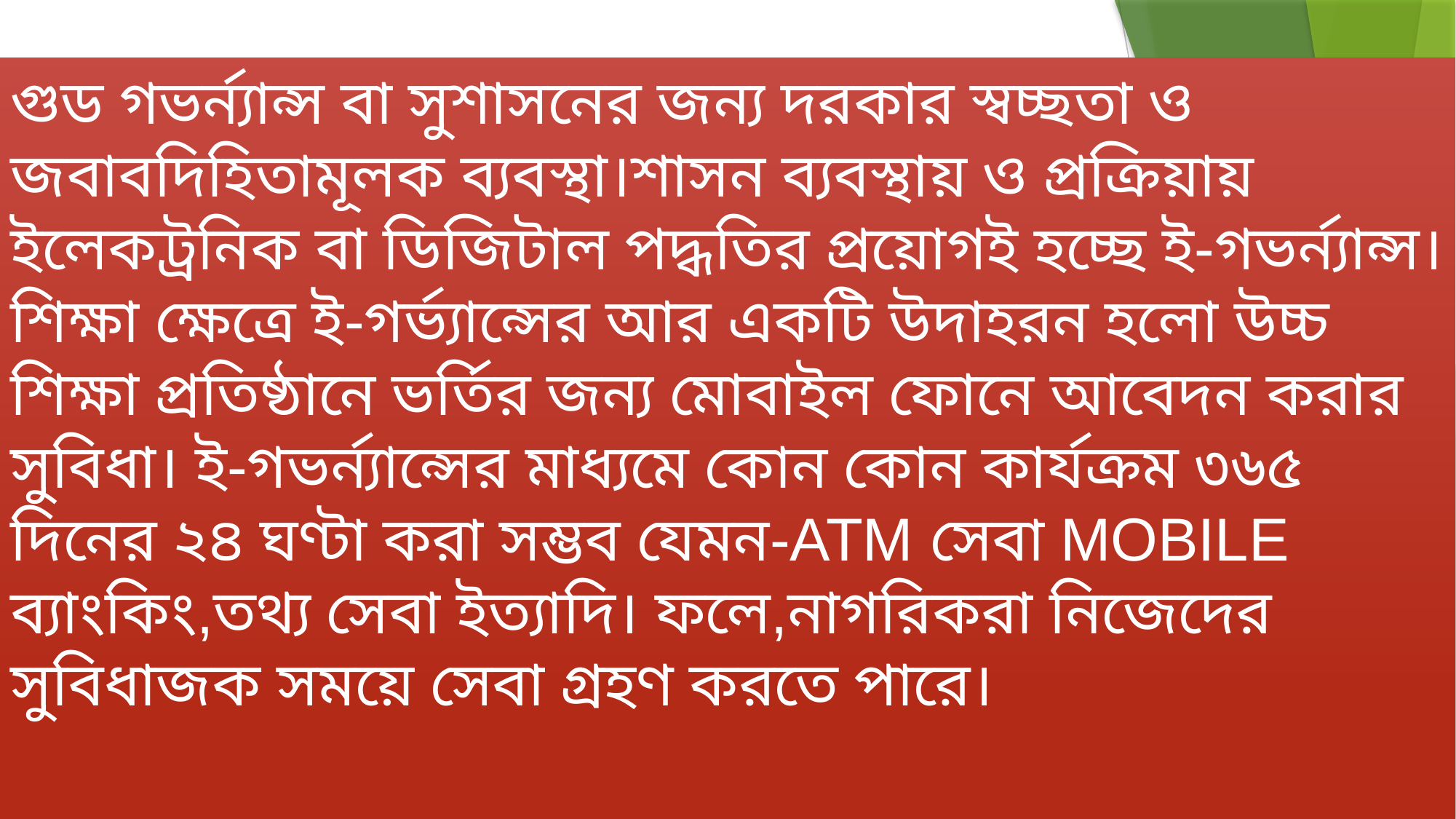

গুড গভর্ন্যান্স বা সুশাসনের জন্য দরকার স্বচ্ছতা ও জবাবদিহিতামূলক ব্যবস্থা।শাসন ব্যবস্থায় ও প্রক্রিয়ায় ইলেকট্রনিক বা ডিজিটাল পদ্ধতির প্রয়োগই হচ্ছে ই-গভর্ন্যান্স।শিক্ষা ক্ষেত্রে ই-গর্ভ্যান্সের আর একটি উদাহরন হলো উচ্চ শিক্ষা প্রতিষ্ঠানে ভর্তির জন্য মোবাইল ফোনে আবেদন করার সুবিধা। ই-গভর্ন্যান্সের মাধ্যমে কোন কোন কার্যক্রম ৩৬৫ দিনের ২৪ ঘণ্টা করা সম্ভব যেমন-ATM সেবা MOBILE ব্যাংকিং,তথ্য সেবা ইত্যাদি। ফলে,নাগরিকরা নিজেদের সুবিধাজক সময়ে সেবা গ্রহণ করতে পারে।